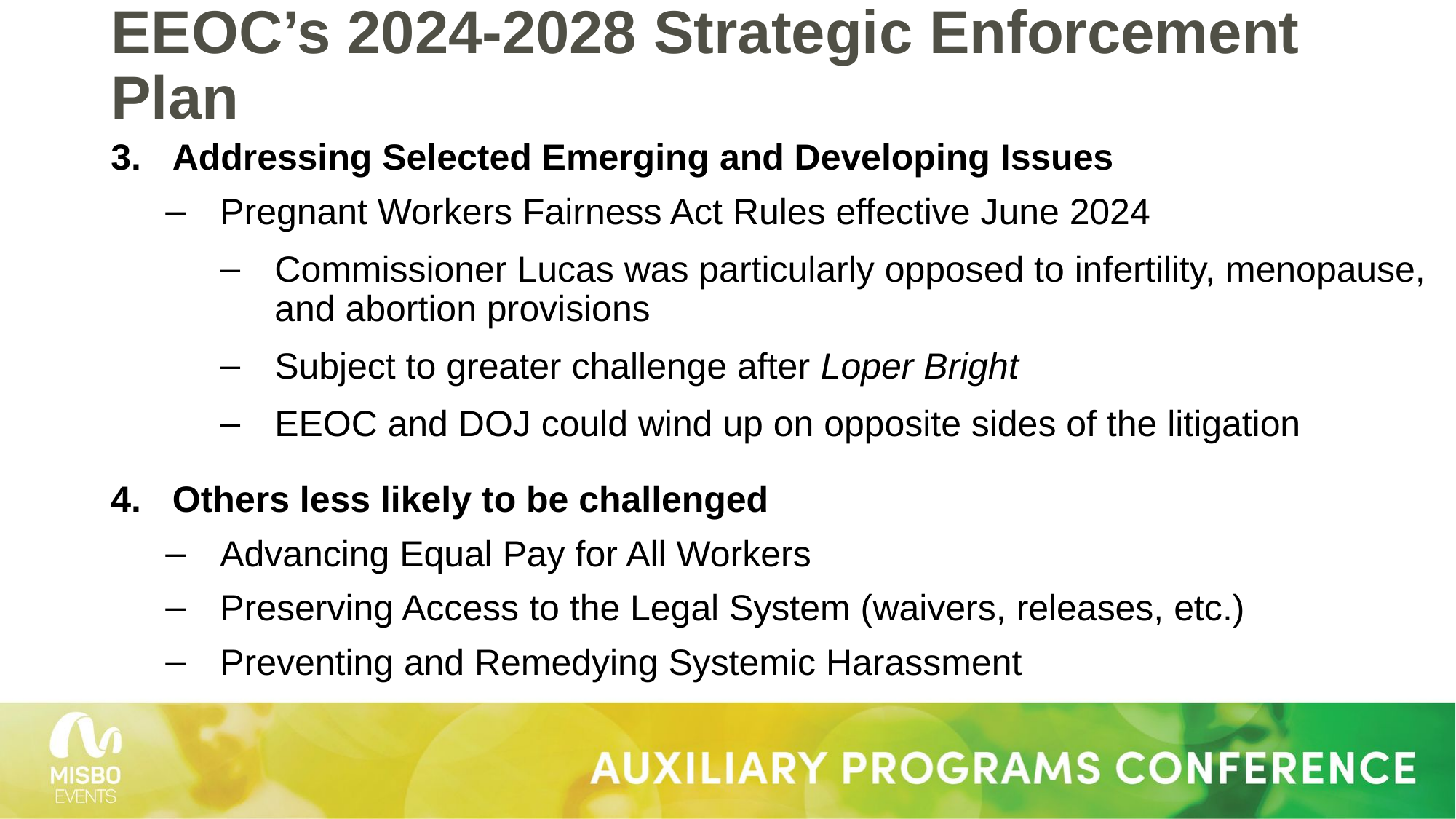

# EEOC’s 2024-2028 Strategic Enforcement Plan
Addressing Selected Emerging and Developing Issues
Pregnant Workers Fairness Act Rules effective June 2024
Commissioner Lucas was particularly opposed to infertility, menopause, and abortion provisions
Subject to greater challenge after Loper Bright
EEOC and DOJ could wind up on opposite sides of the litigation
Others less likely to be challenged
Advancing Equal Pay for All Workers
Preserving Access to the Legal System (waivers, releases, etc.)
Preventing and Remedying Systemic Harassment